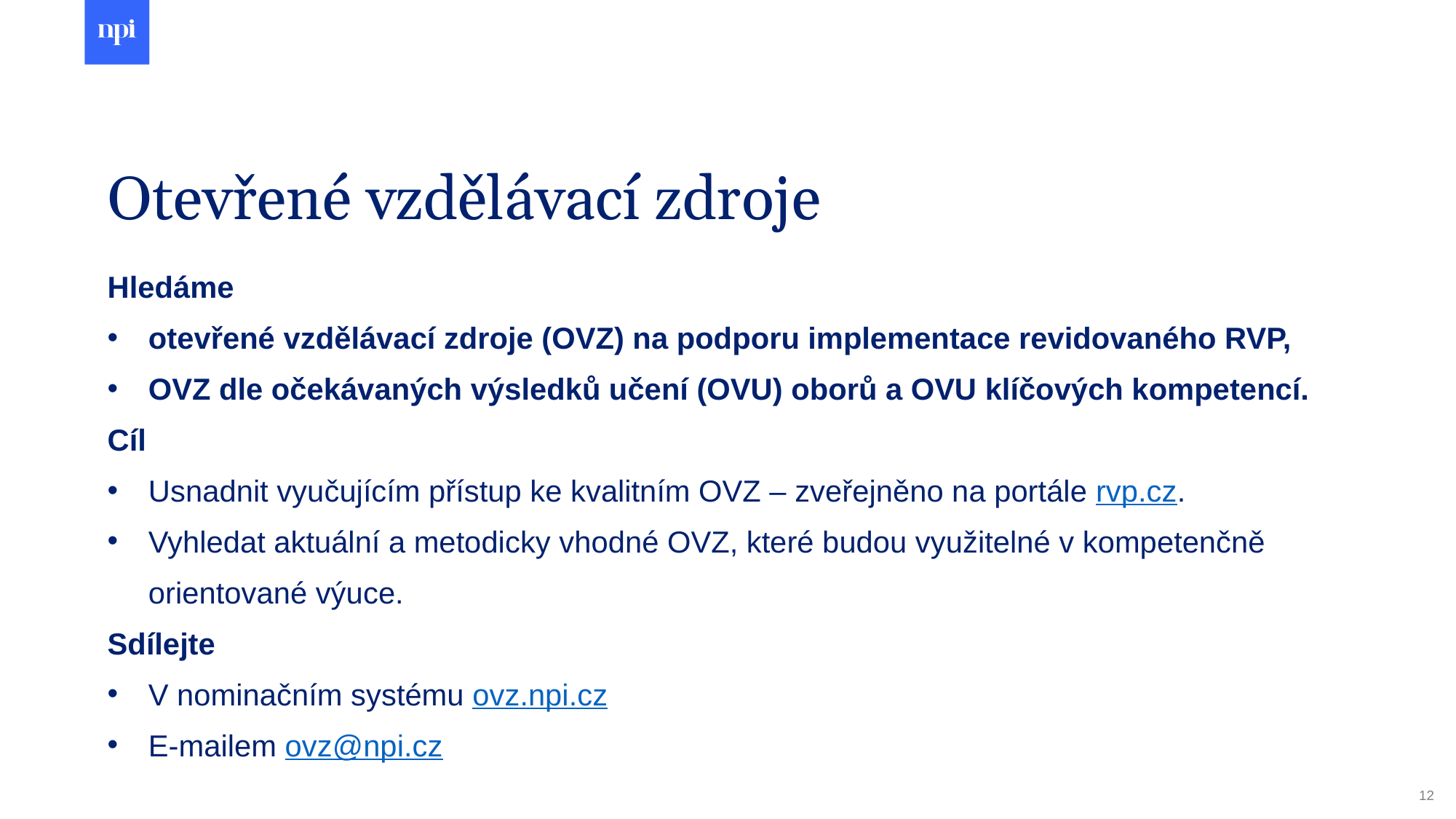

# Otevřené vzdělávací zdroje
Hledáme
otevřené vzdělávací zdroje (OVZ) na podporu implementace revidovaného RVP,
OVZ dle očekávaných výsledků učení (OVU) oborů a OVU klíčových kompetencí.
Cíl
Usnadnit vyučujícím přístup ke kvalitním OVZ – zveřejněno na portále rvp.cz.
Vyhledat aktuální a metodicky vhodné OVZ, které budou využitelné v kompetenčně orientované výuce.
Sdílejte
V nominačním systému ovz.npi.cz
E-mailem ovz@npi.cz

12